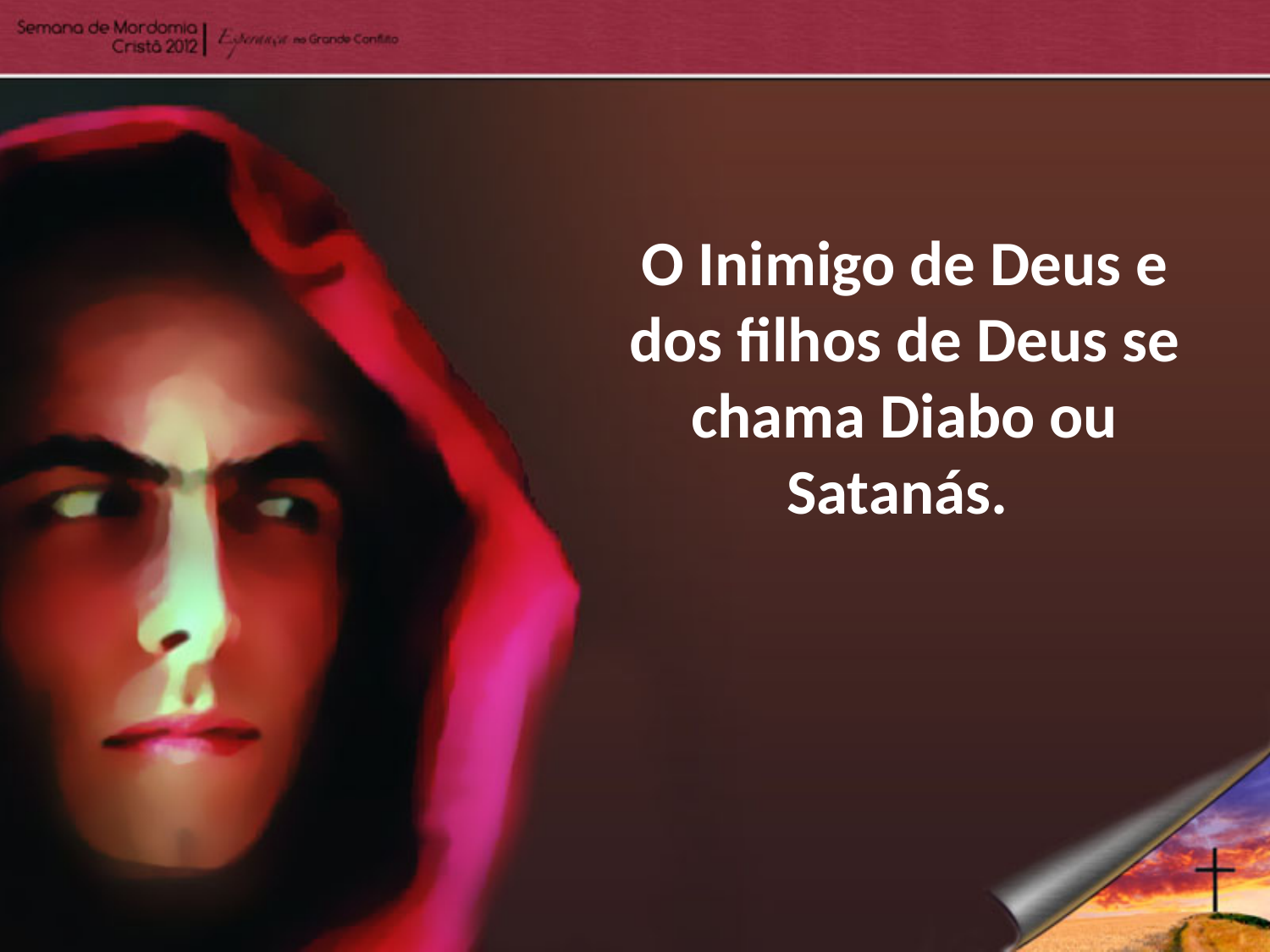

O Inimigo de Deus e dos filhos de Deus se chama Diabo ou Satanás.